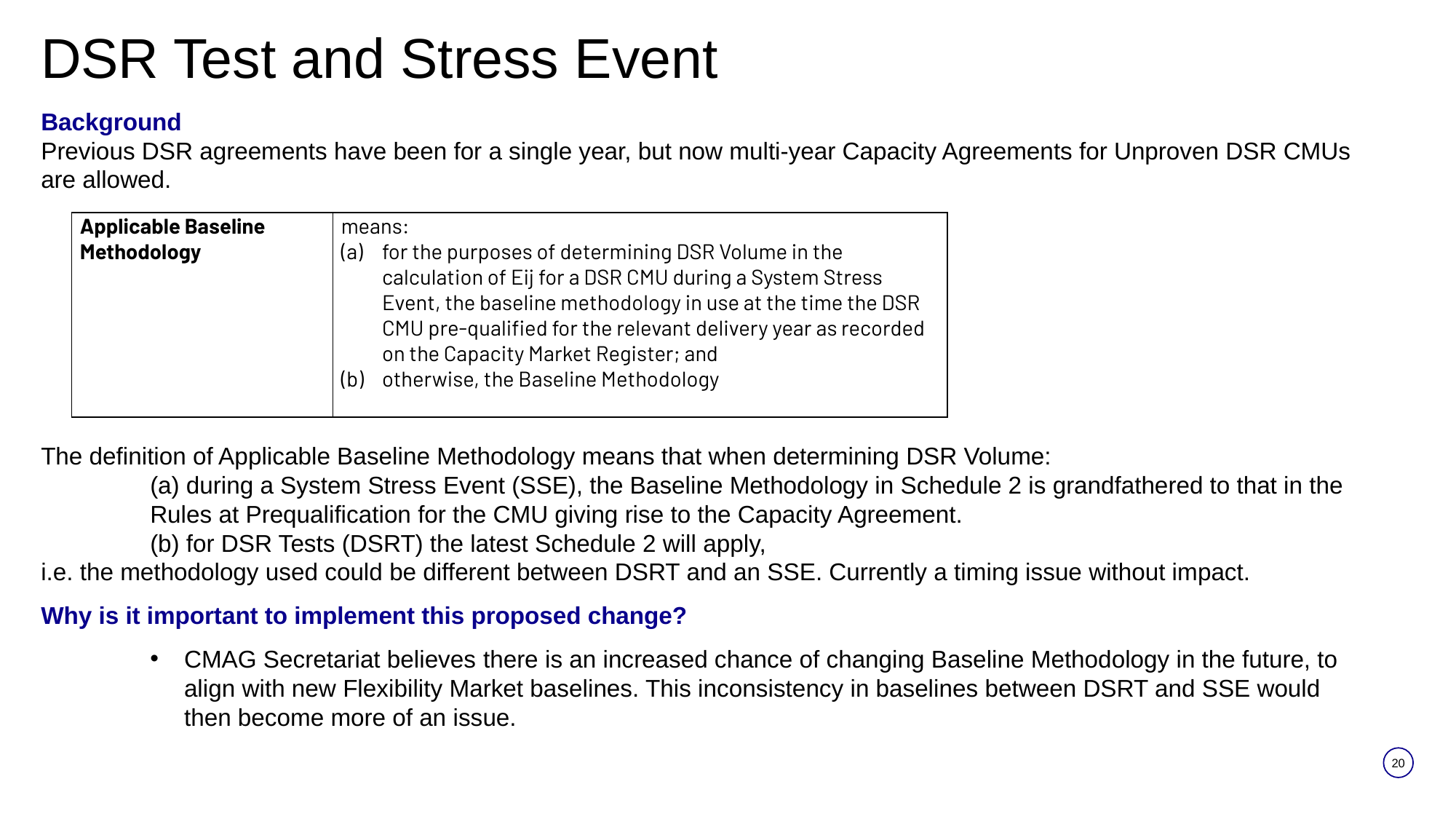

DSR Test and Stress Event
#
Background
Previous DSR agreements have been for a single year, but now multi-year Capacity Agreements for Unproven DSR CMUs are allowed.

The definition of Applicable Baseline Methodology means that when determining DSR Volume:
	(a) during a System Stress Event (SSE), the Baseline Methodology in Schedule 2 is grandfathered to that in the 	Rules at Prequalification for the CMU giving rise to the Capacity Agreement.
	(b) for DSR Tests (DSRT) the latest Schedule 2 will apply,
i.e. the methodology used could be different between DSRT and an SSE. Currently a timing issue without impact.

Why is it important to implement this proposed change?

CMAG Secretariat believes there is an increased chance of changing Baseline Methodology in the future, to align with new Flexibility Market baselines. This inconsistency in baselines between DSRT and SSE would then become more of an issue.

| Applicable Baseline Methodology | means: for the purposes of determining DSR Volume in the calculation of Eij for a DSR CMU during a System Stress Event, the baseline methodology in use at the time the DSR CMU pre-qualified for the relevant delivery year as recorded on the Capacity Market Register; and otherwise, the Baseline Methodology |
| --- | --- |
20